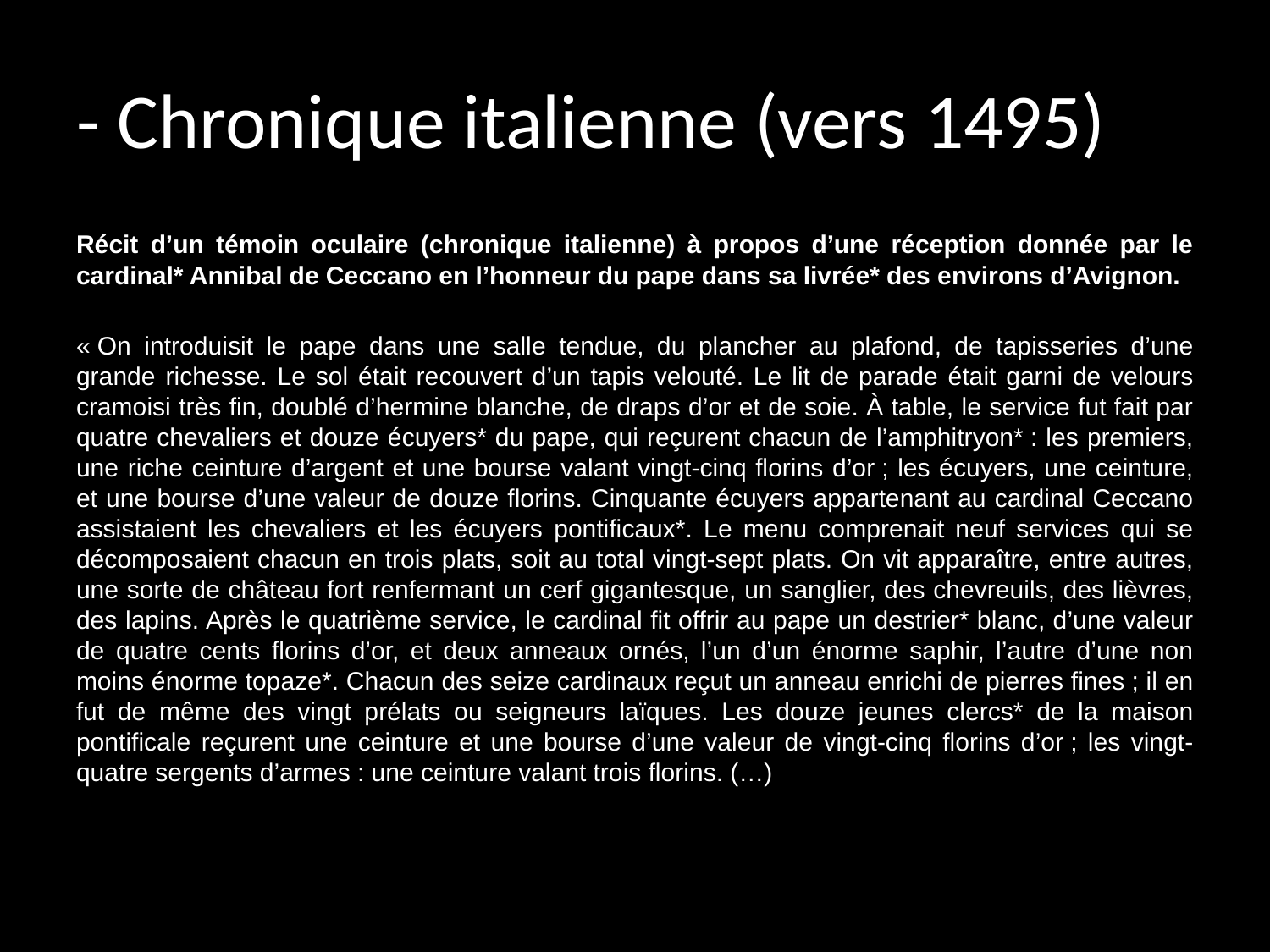

# - Chronique italienne (vers 1495)
Récit d’un témoin oculaire (chronique italienne) à propos d’une réception donnée par le cardinal* Annibal de Ceccano en l’honneur du pape dans sa livrée* des environs d’Avignon.

« On introduisit le pape dans une salle tendue, du plancher au plafond, de tapisseries d’une grande richesse. Le sol était recouvert d’un tapis velouté. Le lit de parade était garni de velours cramoisi très fin, doublé d’hermine blanche, de draps d’or et de soie. À table, le service fut fait par quatre chevaliers et douze écuyers* du pape, qui reçurent chacun de l’amphitryon* : les premiers, une riche ceinture d’argent et une bourse valant vingt-cinq florins d’or ; les écuyers, une ceinture, et une bourse d’une valeur de douze florins. Cinquante écuyers appartenant au cardinal Ceccano assistaient les chevaliers et les écuyers pontificaux*. Le menu comprenait neuf services qui se décomposaient chacun en trois plats, soit au total vingt-sept plats. On vit apparaître, entre autres, une sorte de château fort renfermant un cerf gigantesque, un sanglier, des chevreuils, des lièvres, des lapins. Après le quatrième service, le cardinal fit offrir au pape un destrier* blanc, d’une valeur de quatre cents florins d’or, et deux anneaux ornés, l’un d’un énorme saphir, l’autre d’une non moins énorme topaze*. Chacun des seize cardinaux reçut un anneau enrichi de pierres fines ; il en fut de même des vingt prélats ou seigneurs laïques. Les douze jeunes clercs* de la maison pontificale reçurent une ceinture et une bourse d’une valeur de vingt-cinq florins d’or ; les vingt-quatre sergents d’armes : une ceinture valant trois florins. (…)